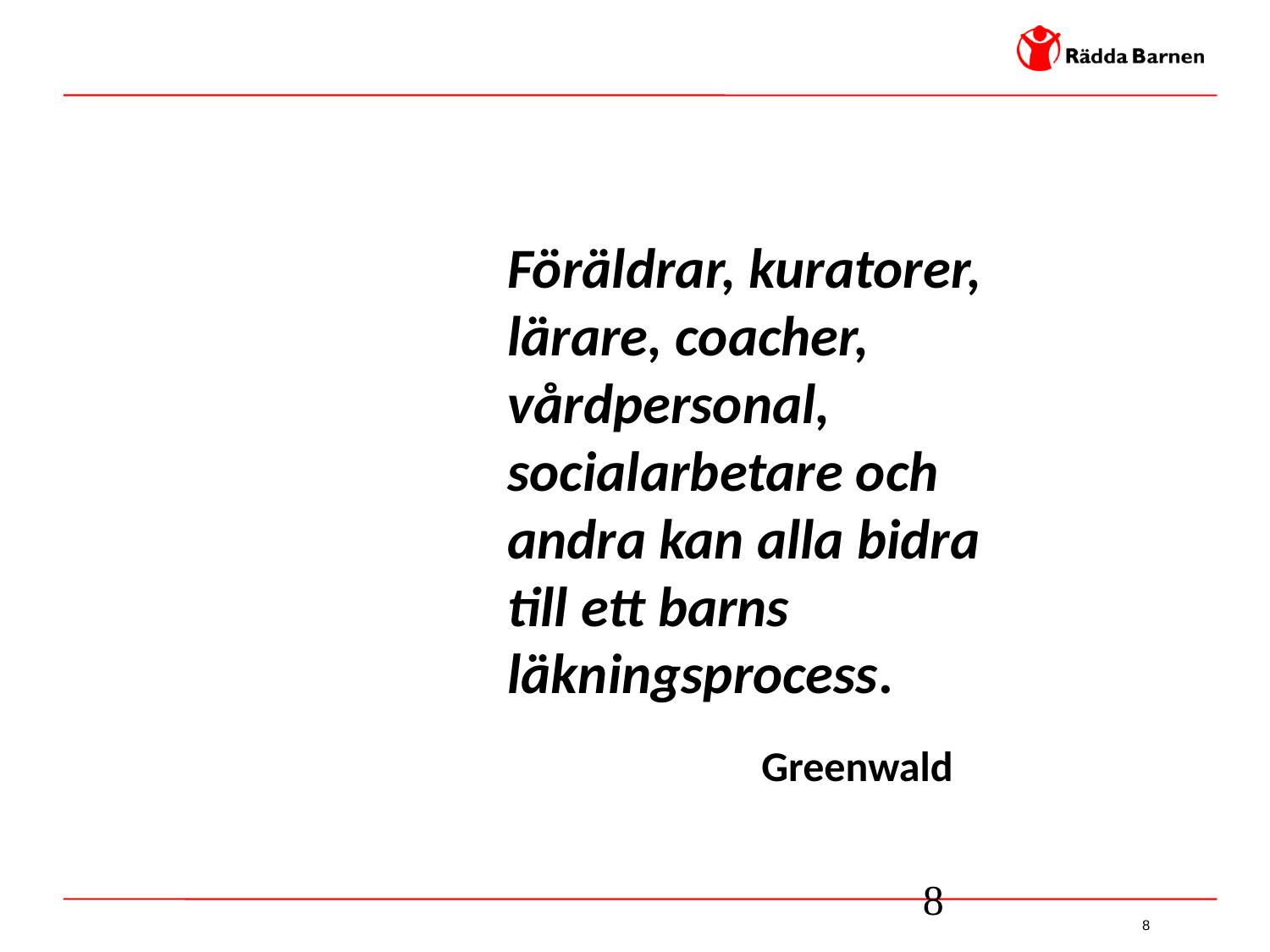

Föräldrar, kuratorer, lärare, coacher, vårdpersonal, socialarbetare och andra kan alla bidra
till ett barns läkningsprocess.

		Greenwald

8